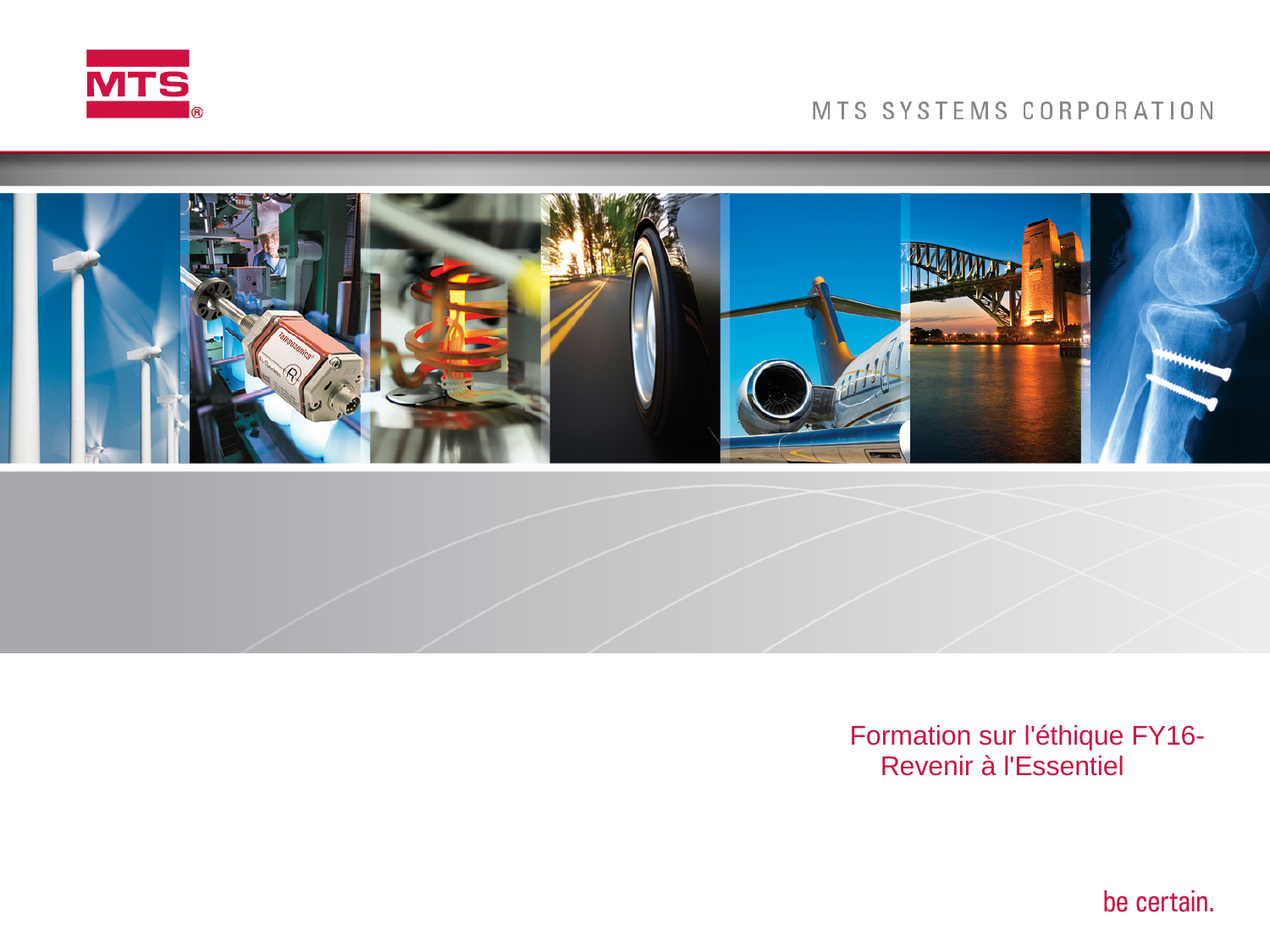

# Formation sur l'éthique FY16- Revenir à l'Essentiel